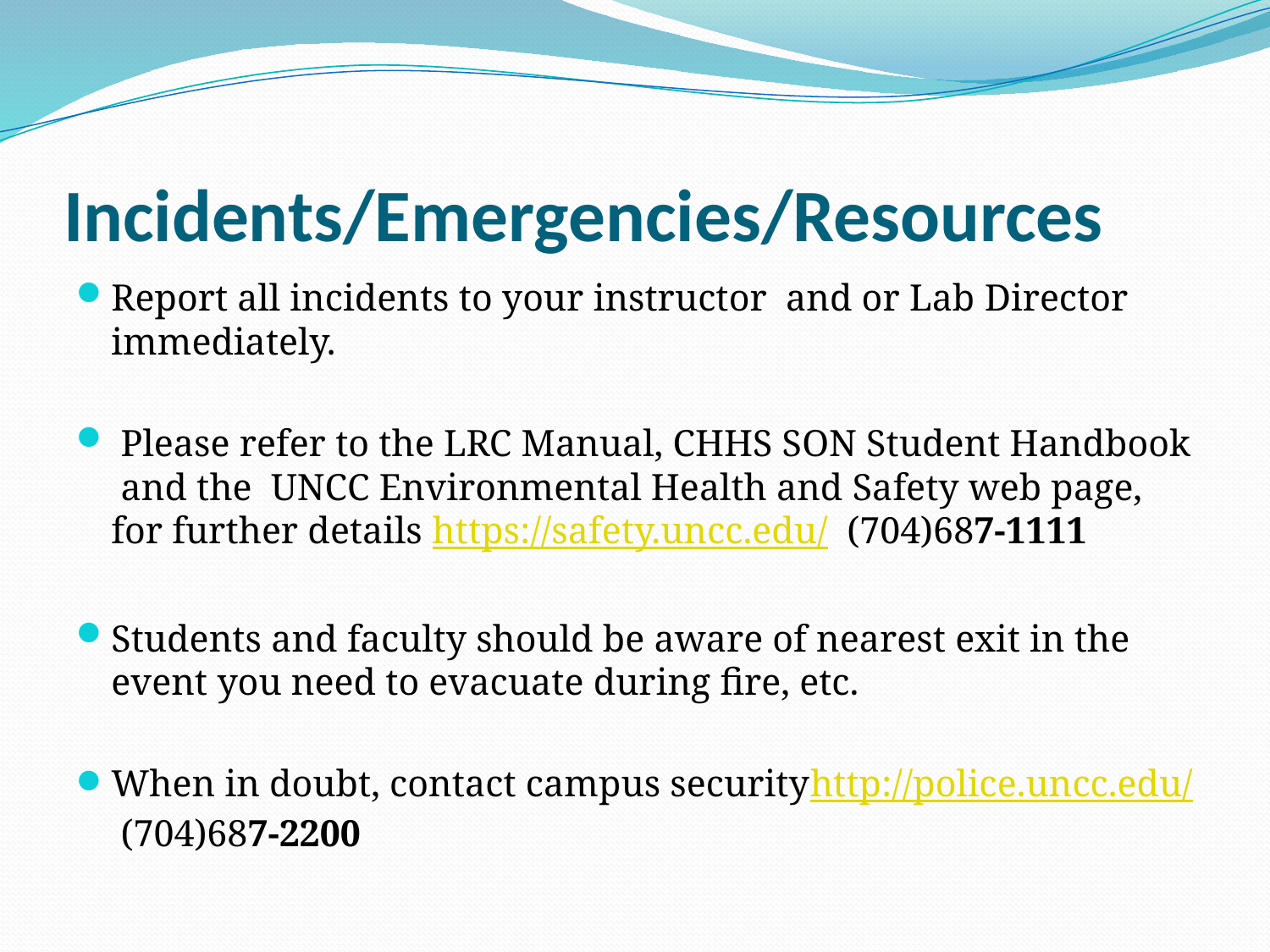

# Incidents/Emergencies/Resources
Report all incidents to your instructor  and or Lab Director immediately.

 Please refer to the LRC Manual, CHHS SON Student Handbook  and the  UNCC Environmental Health and Safety web page, for further details https://safety.uncc.edu/  (704)687-1111

Students and faculty should be aware of nearest exit in the event you need to evacuate during fire, etc.

When in doubt, contact campus securityhttp://police.uncc.edu/  (704)687-2200